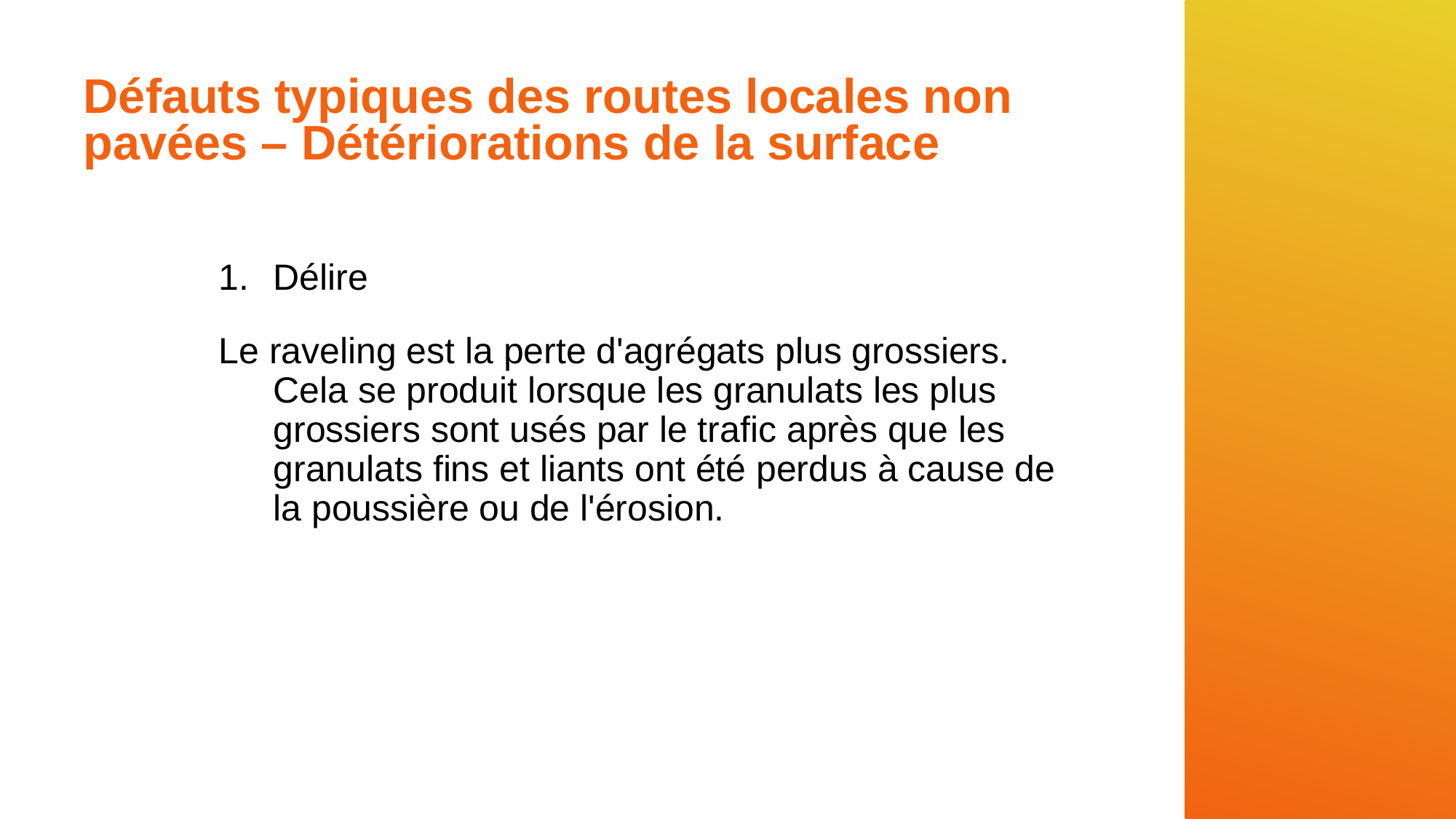

# Défauts typiques des routes locales non pavées – Détériorations de la surface
Délire
Le raveling est la perte d'agrégats plus grossiers.  Cela se produit lorsque les granulats les plus grossiers sont usés par le trafic après que les granulats fins et liants ont été perdus à cause de la poussière ou de l'érosion.